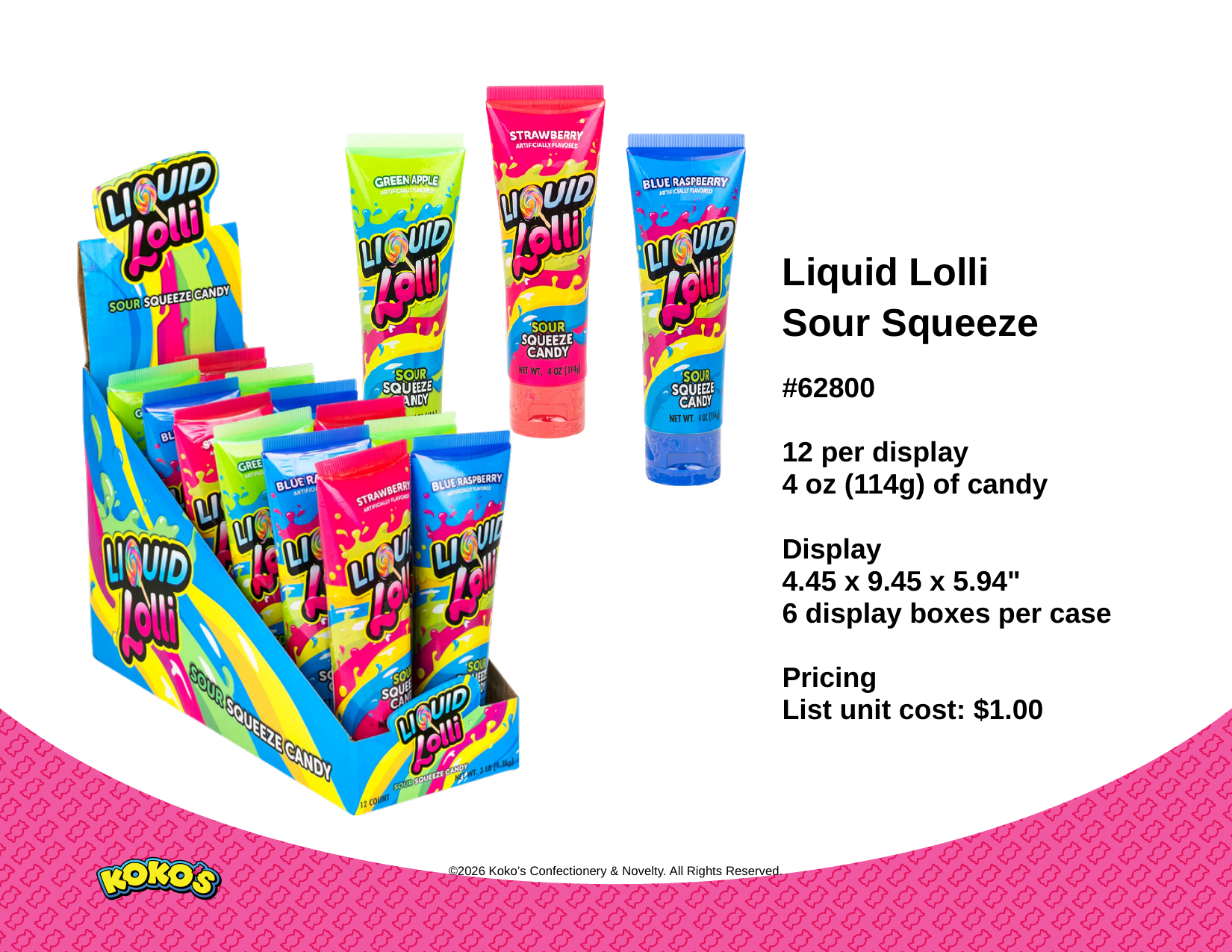

Liquid Lolli
Sour Squeeze
#62800

12 per display
4 oz (114g) of candy

Display
4.45 x 9.45 x 5.94"
6 display boxes per case

Pricing
List unit cost: $1.00
©2026 Koko’s Confectionery & Novelty. All Rights Reserved.